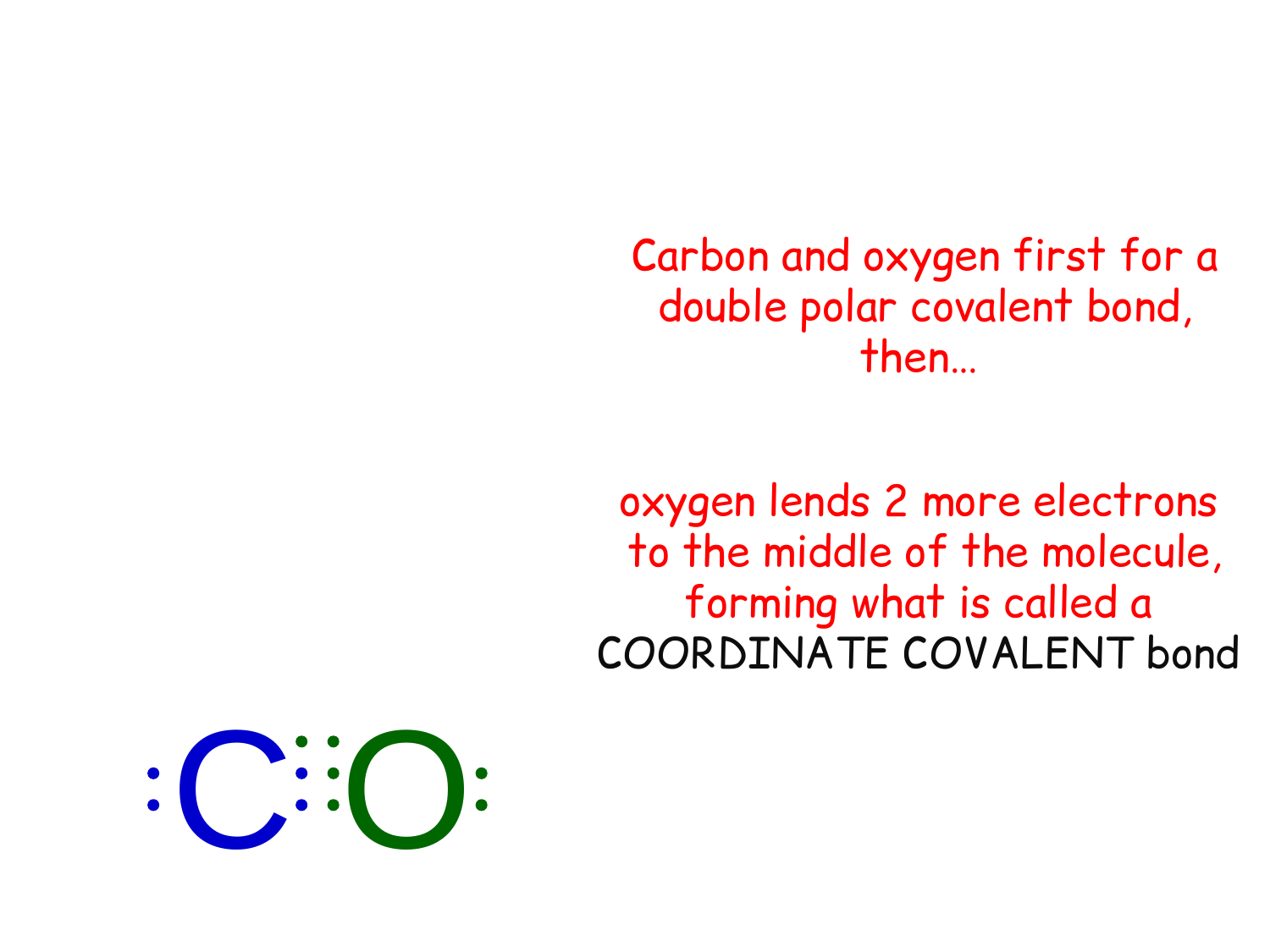

Carbon and oxygen first for a double polar covalent bond, then…

oxygen lends 2 more electrons
to the middle of the molecule, forming what is called a
COORDINATE COVALENT bond
C O